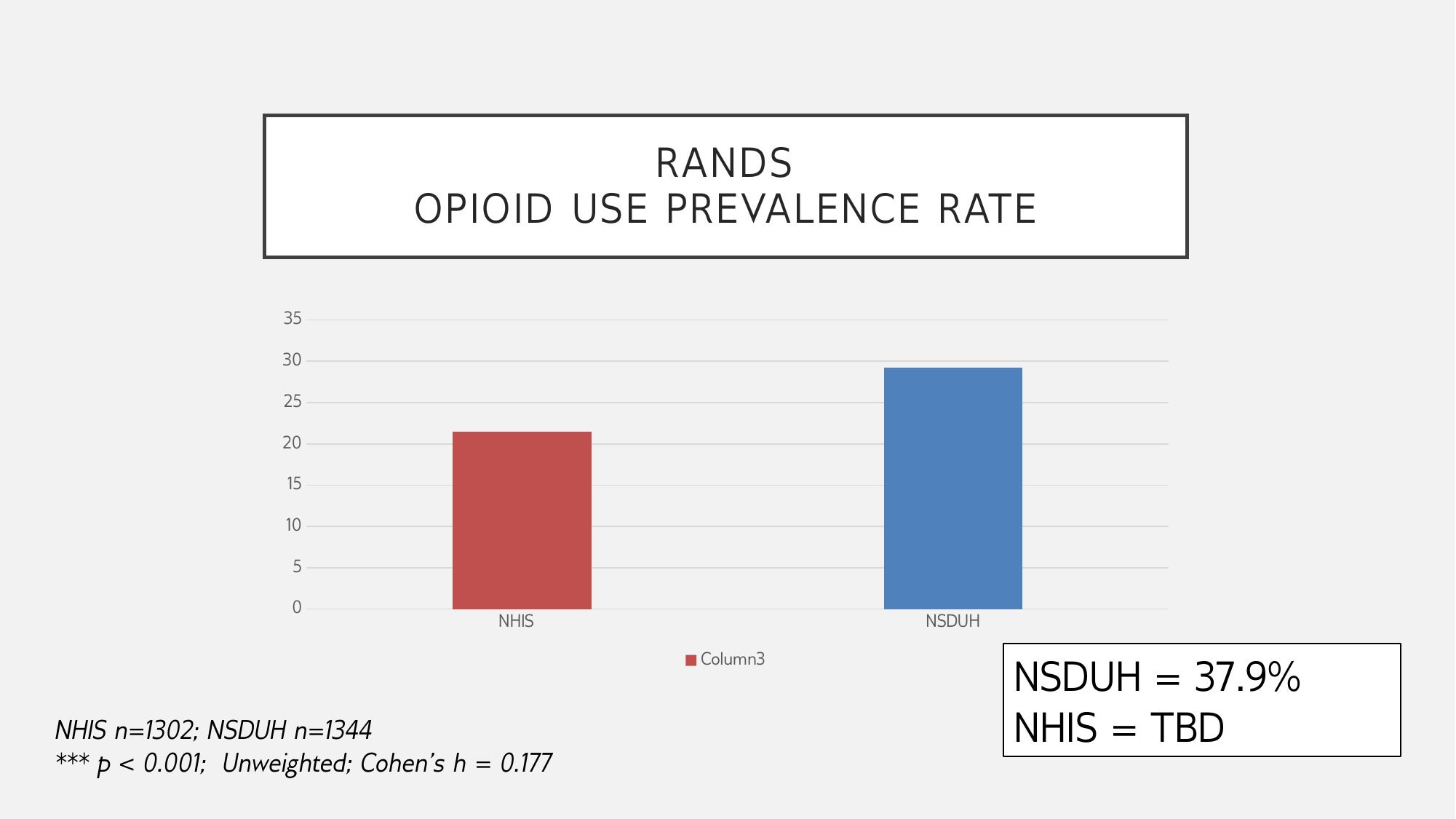

# RANDS Opioid Use Prevalence Rate

### Chart

| Category | Column3 |
|---|---|
| NHIS   | 21.5 |
| NSDUH | 29.2 |
NSDUH = 37.9%
NHIS = TBD
NHIS n=1302; NSDUH n=1344
*** p < 0.001;  Unweighted; Cohen’s h = 0.177